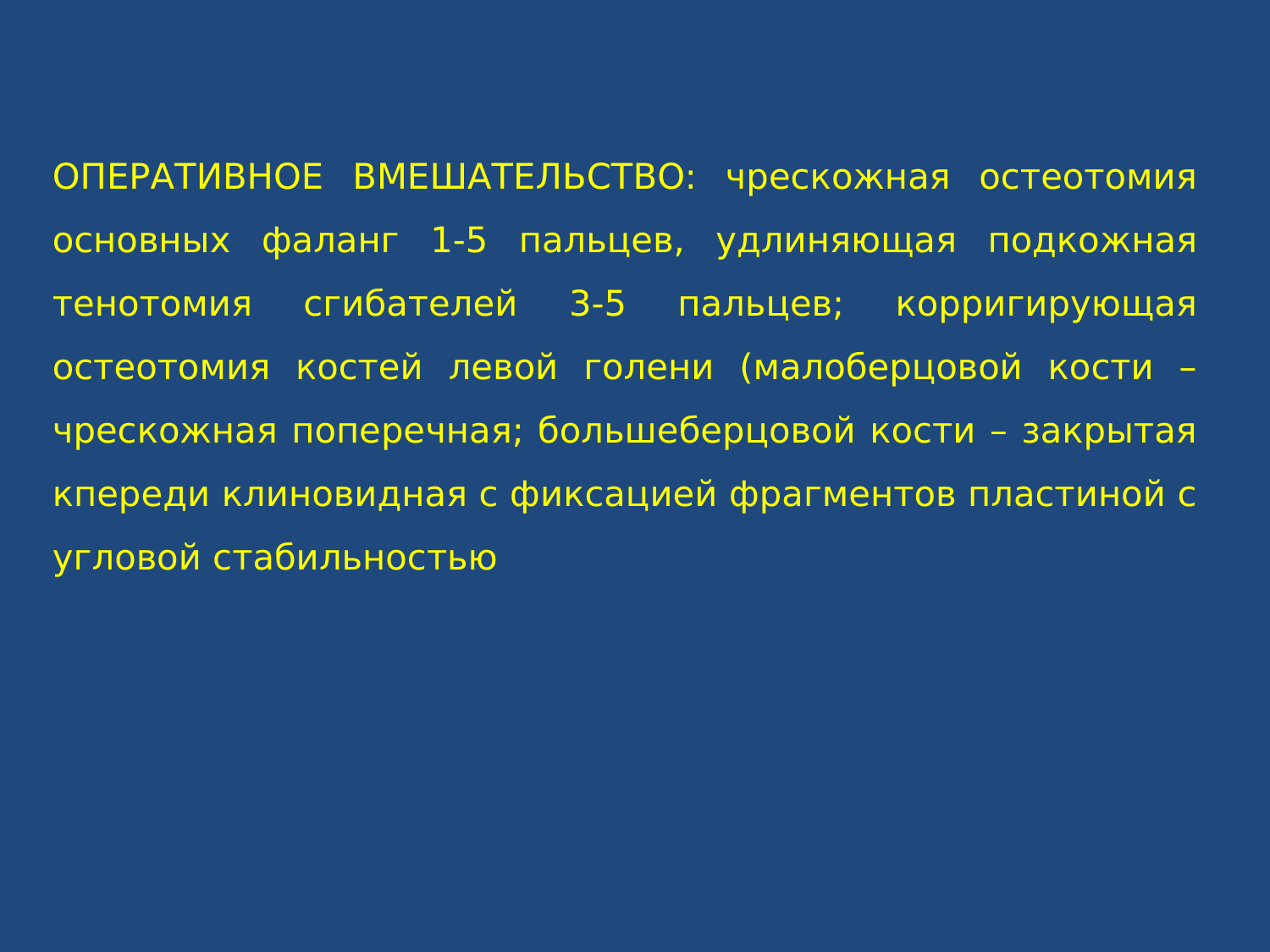

ОПЕРАТИВНОЕ ВМЕШАТЕЛЬСТВО: чрескожная остеотомия основных фаланг 1-5 пальцев, удлиняющая подкожная тенотомия сгибателей 3-5 пальцев; корригирующая остеотомия костей левой голени (малоберцовой кости – чрескожная поперечная; большеберцовой кости – закрытая кпереди клиновидная с фиксацией фрагментов пластиной с угловой стабильностью